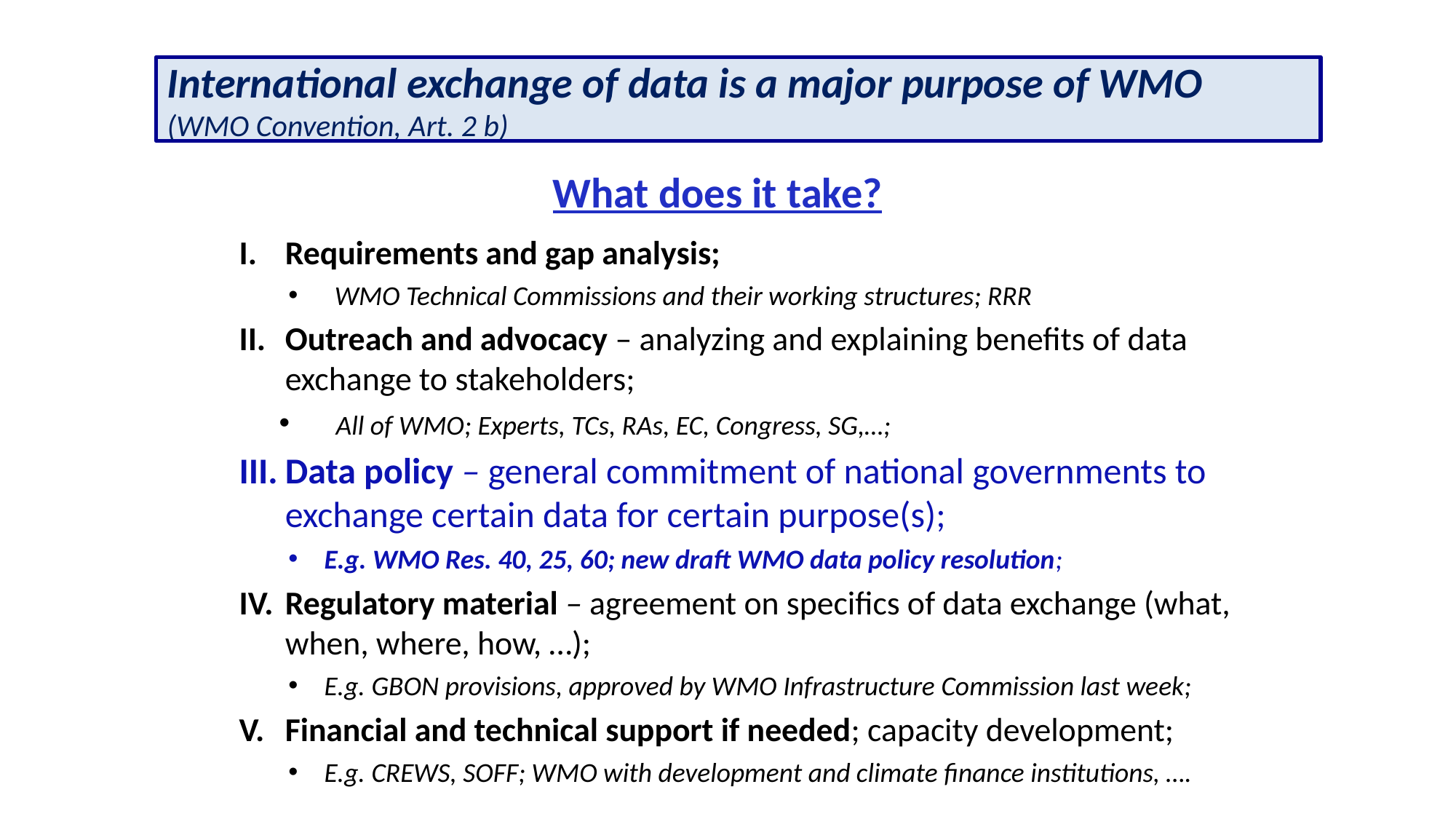

# International exchange of data is a major purpose of WMO (WMO Convention, Art. 2 b)
What does it take?
Requirements and gap analysis;
WMO Technical Commissions and their working structures; RRR
Outreach and advocacy – analyzing and explaining benefits of data exchange to stakeholders;
      All of WMO; Experts, TCs, RAs, EC, Congress, SG,…;
Data policy – general commitment of national governments to exchange certain data for certain purpose(s);
E.g. WMO Res. 40, 25, 60; new draft WMO data policy resolution;
Regulatory material – agreement on specifics of data exchange (what, when, where, how, …);
E.g. GBON provisions, approved by WMO Infrastructure Commission last week;
Financial and technical support if needed; capacity development;
E.g. CREWS, SOFF; WMO with development and climate finance institutions, ….